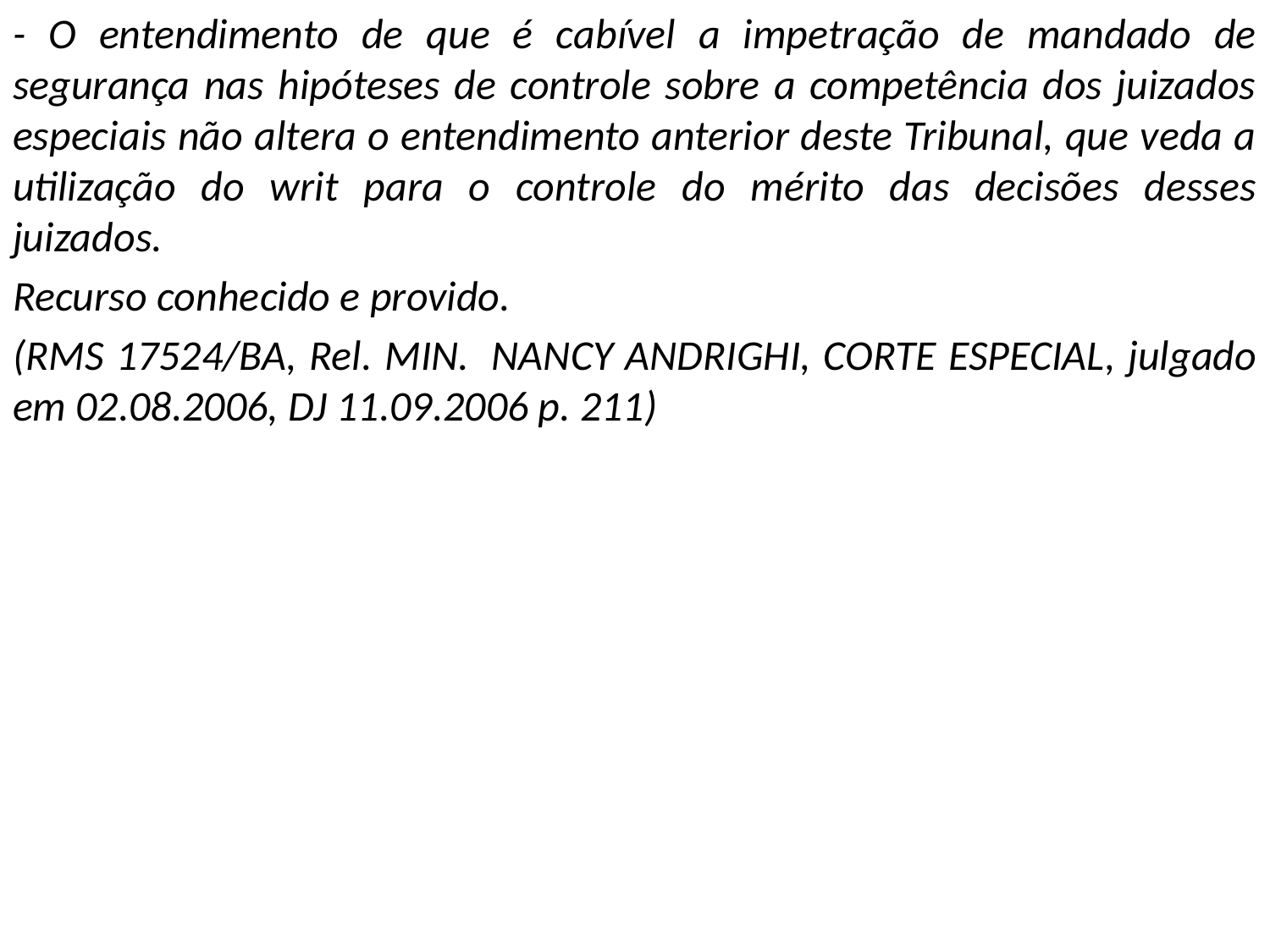

- O entendimento de que é cabível a impetração de mandado de segurança nas hipóteses de controle sobre a competência dos juizados especiais não altera o entendimento anterior deste Tribunal, que veda a utilização do writ para o controle do mérito das decisões desses juizados.
Recurso conhecido e provido.
(RMS 17524/BA, Rel. MIN.  NANCY ANDRIGHI, CORTE ESPECIAL, julgado em 02.08.2006, DJ 11.09.2006 p. 211)